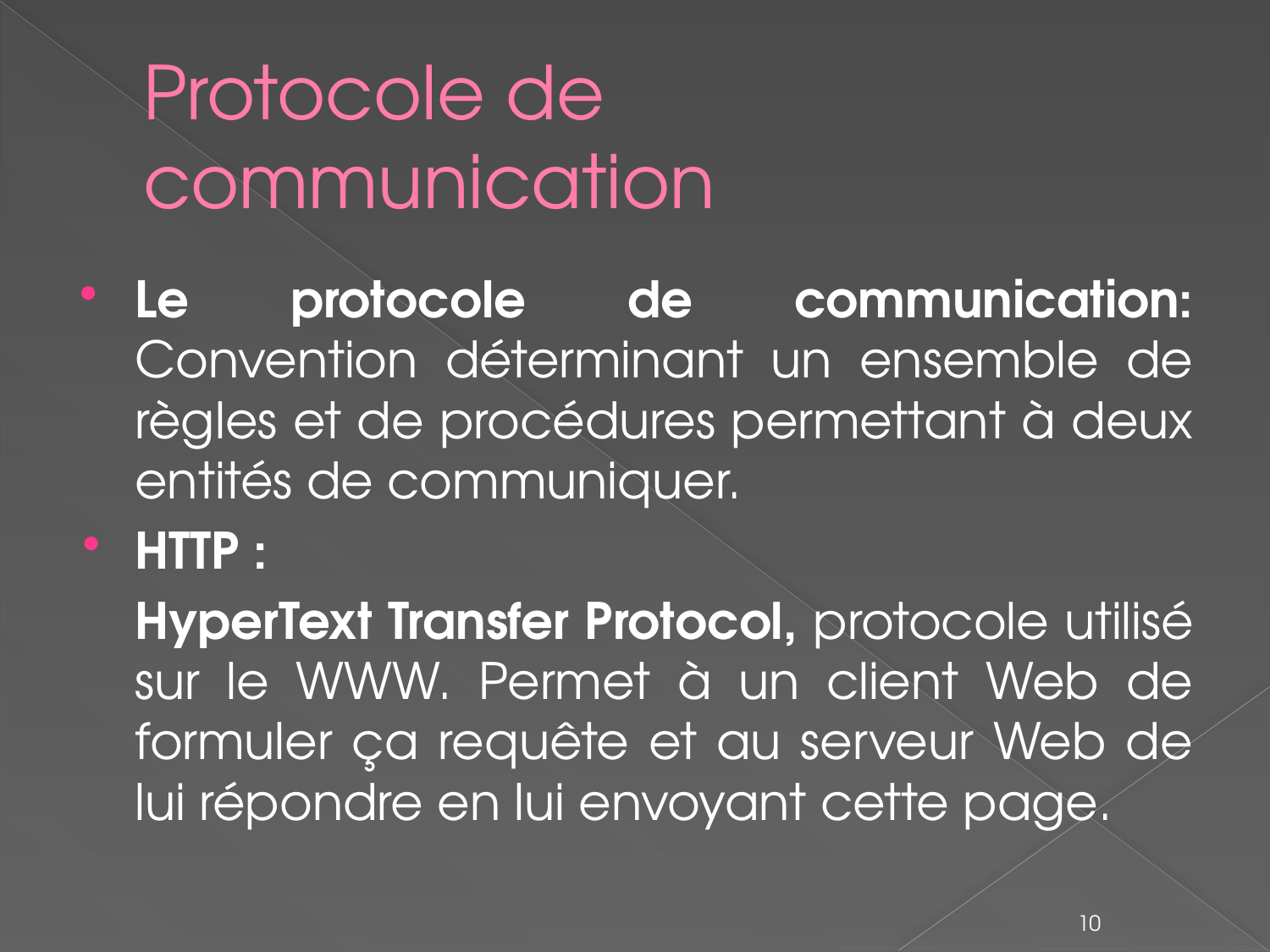

# Protocole de communication
Le protocole de communication: Convention déterminant un ensemble de règles et de procédures permettant à deux entités de communiquer.
HTTP :
	HyperText Transfer Protocol, protocole utilisé sur le WWW. Permet à un client Web de formuler ça requête et au serveur Web de lui répondre en lui envoyant cette page.
10